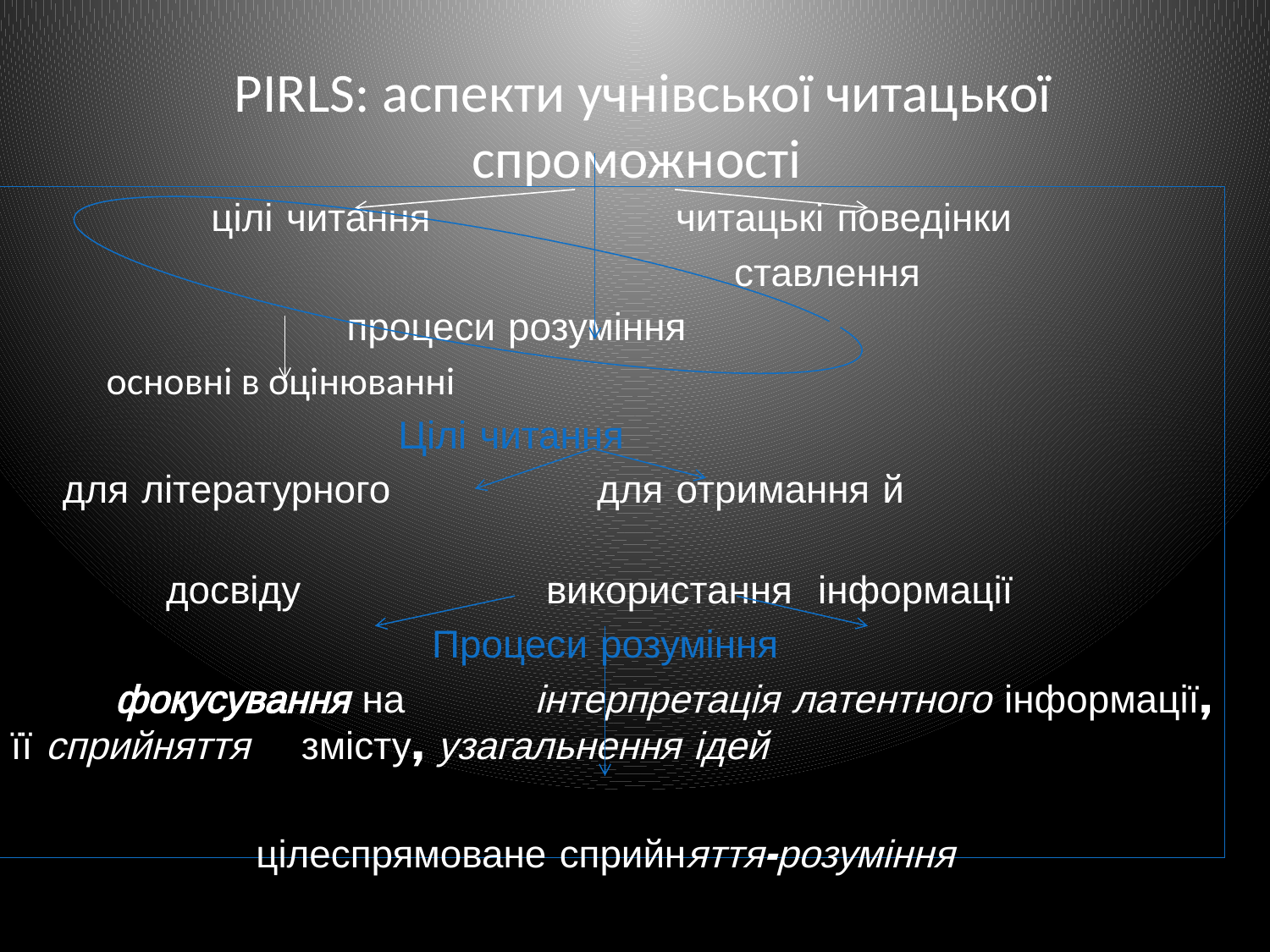

# PIRLS: аспекти учнівської читацької спроможності
цілі читання                   читацькі поведінки
                                                        ставлення
                          процеси розуміння
           основні в оцінюванні
                              Цілі читання
    для літературного                для отримання й
            досвіду                   використання  інформації
Процеси розуміння
        фокусування на          інтерпретація латентного інформації, її сприйняття    змісту, узагальнення ідей

цілеспрямоване сприйняття-розуміння